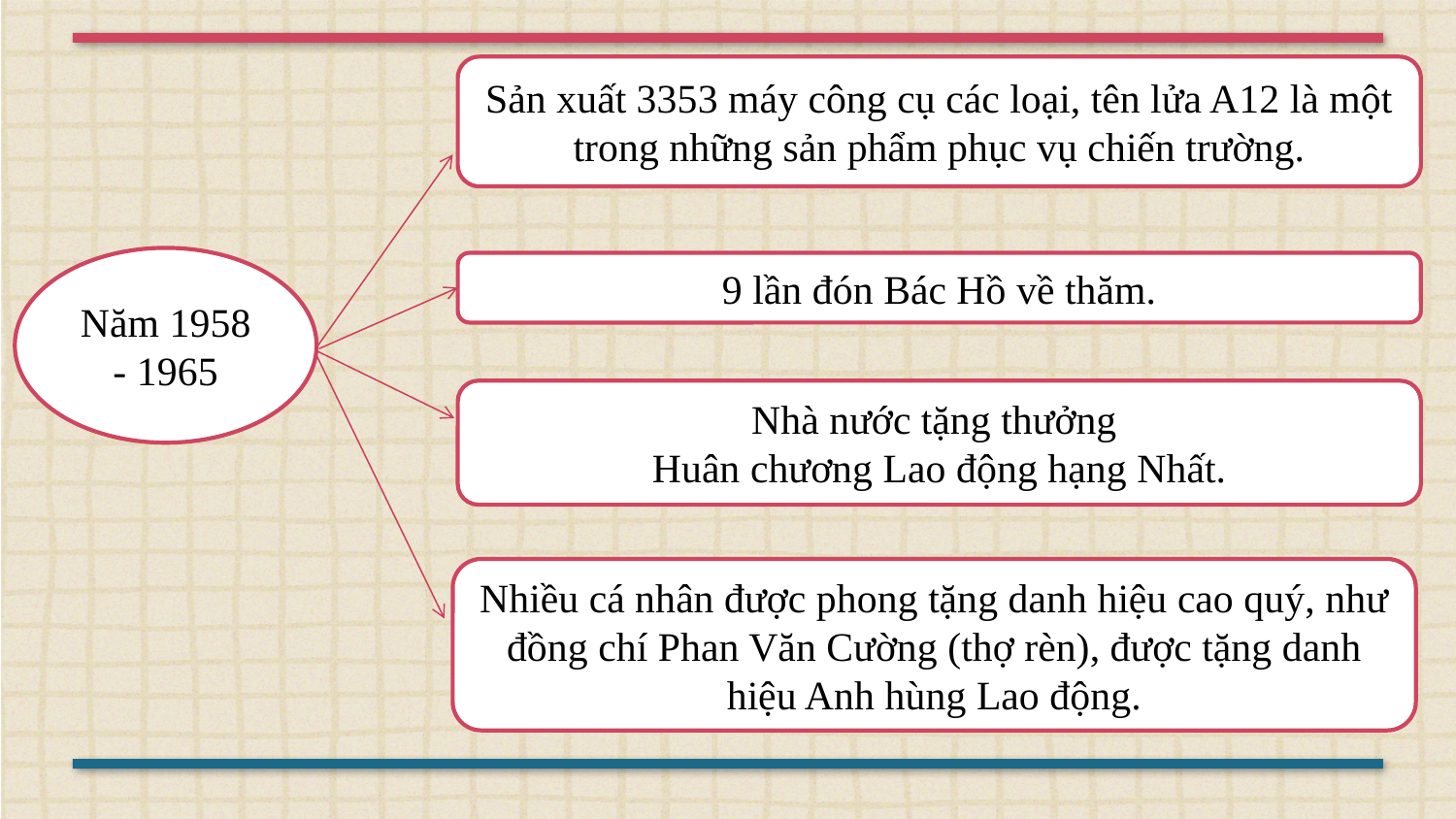

Sản xuất 3353 máy công cụ các loại, tên lửa A12 là một trong những sản phẩm phục vụ chiến trường.
Năm 1958 - 1965
9 lần đón Bác Hồ về thăm.
Nhà nước tặng thưởng
Huân chương Lao động hạng Nhất.
Nhiều cá nhân được phong tặng danh hiệu cao quý, như đồng chí Phan Văn Cường (thợ rèn), được tặng danh hiệu Anh hùng Lao động.